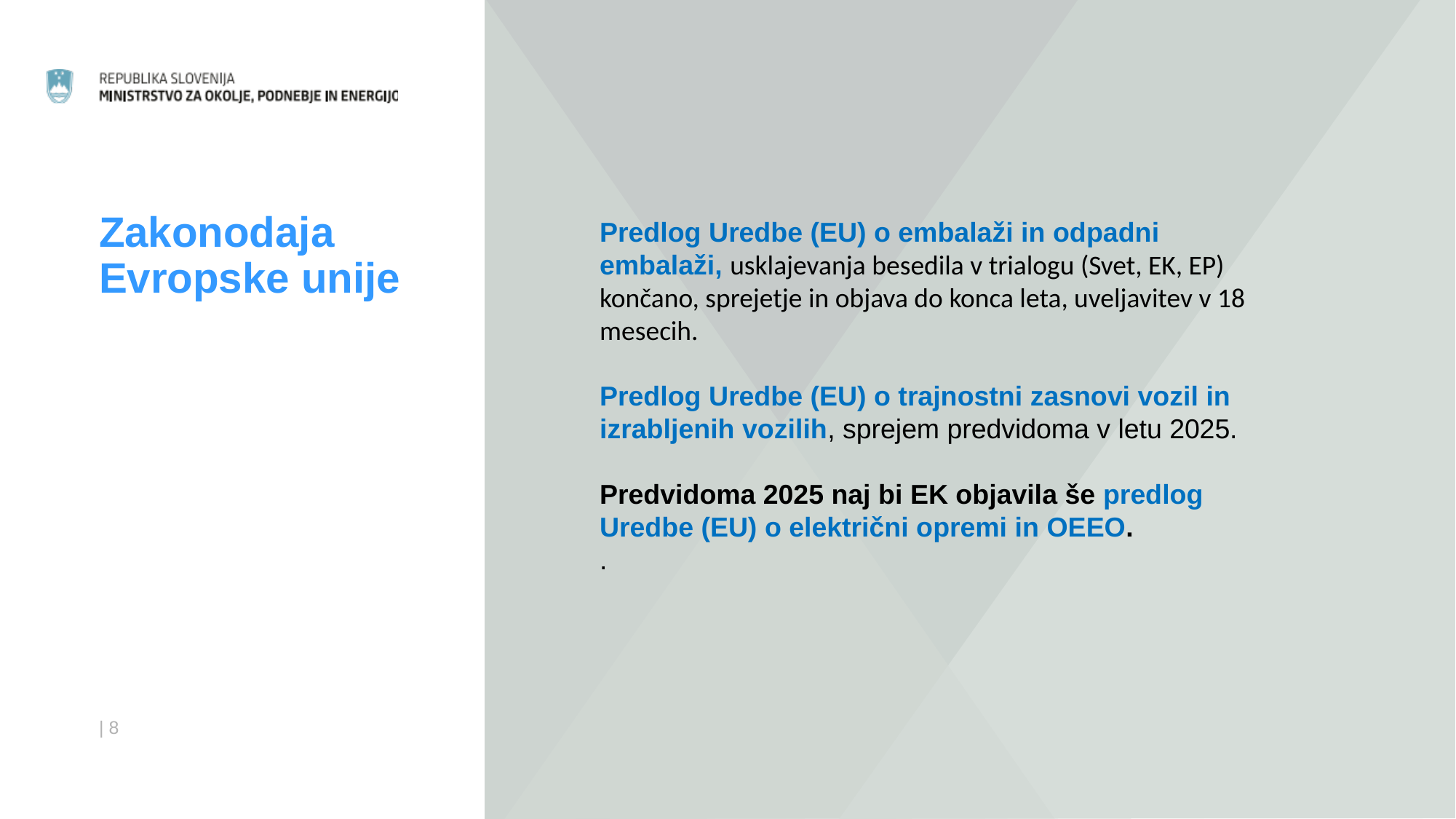

# Zakonodaja Evropske unije
Predlog Uredbe (EU) o embalaži in odpadni embalaži, usklajevanja besedila v trialogu (Svet, EK, EP) končano, sprejetje in objava do konca leta, uveljavitev v 18 mesecih.

Predlog Uredbe (EU) o trajnostni zasnovi vozil in izrabljenih vozilih, sprejem predvidoma v letu 2025.

Predvidoma 2025 naj bi EK objavila še predlog Uredbe (EU) o električni opremi in OEEO.
.

| 8